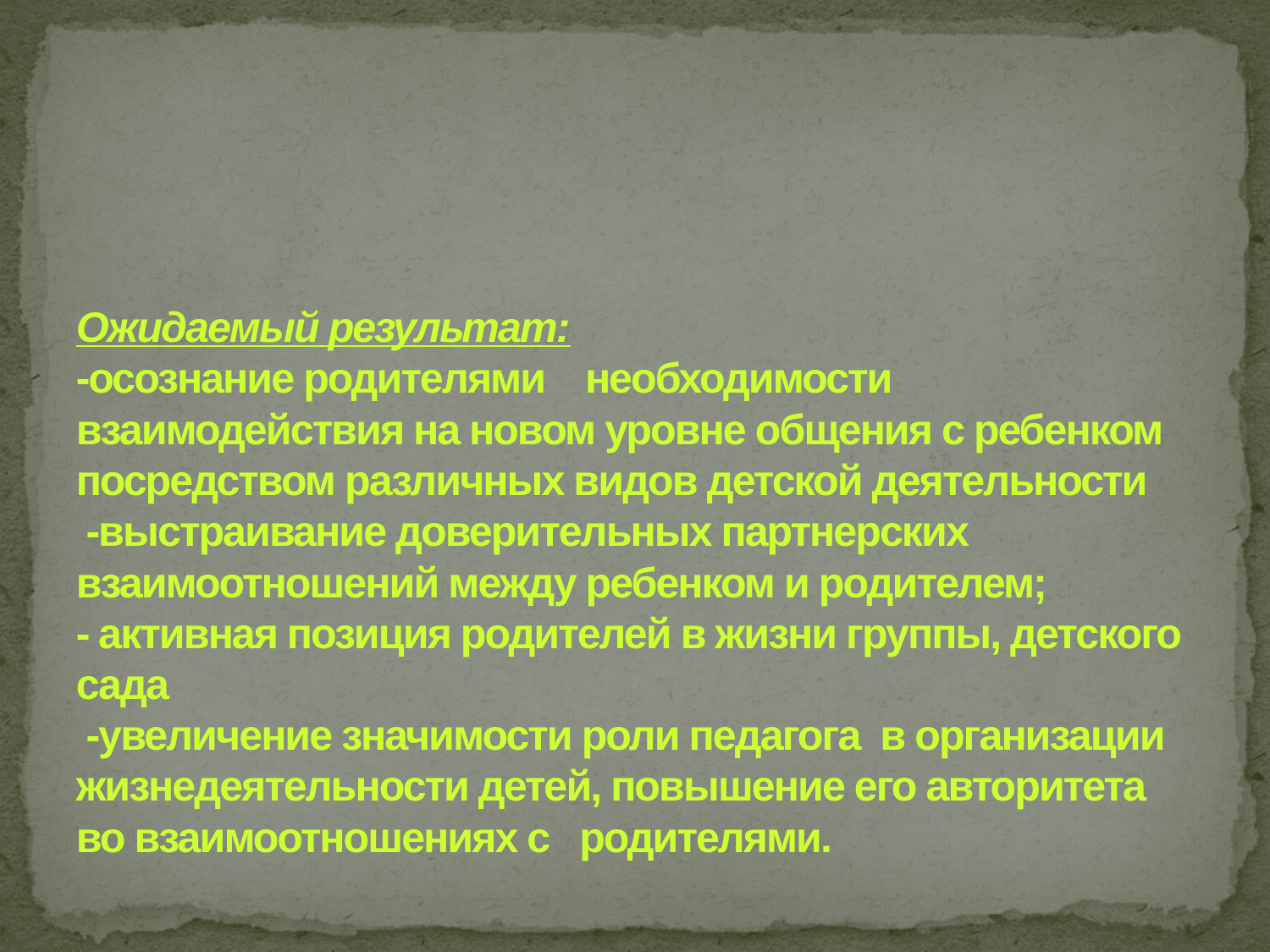

# Ожидаемый результат: -осознание родителями    необходимости   взаимодействия на новом уровне общения с ребенком посредством различных видов детской деятельности  -выстраивание доверительных партнерских взаимоотношений между ребенком и родителем; - активная позиция родителей в жизни группы, детского сада  -увеличение значимости роли педагога  в организации жизнедеятельности детей, повышение его авторитета  во взаимоотношениях с   родителями.